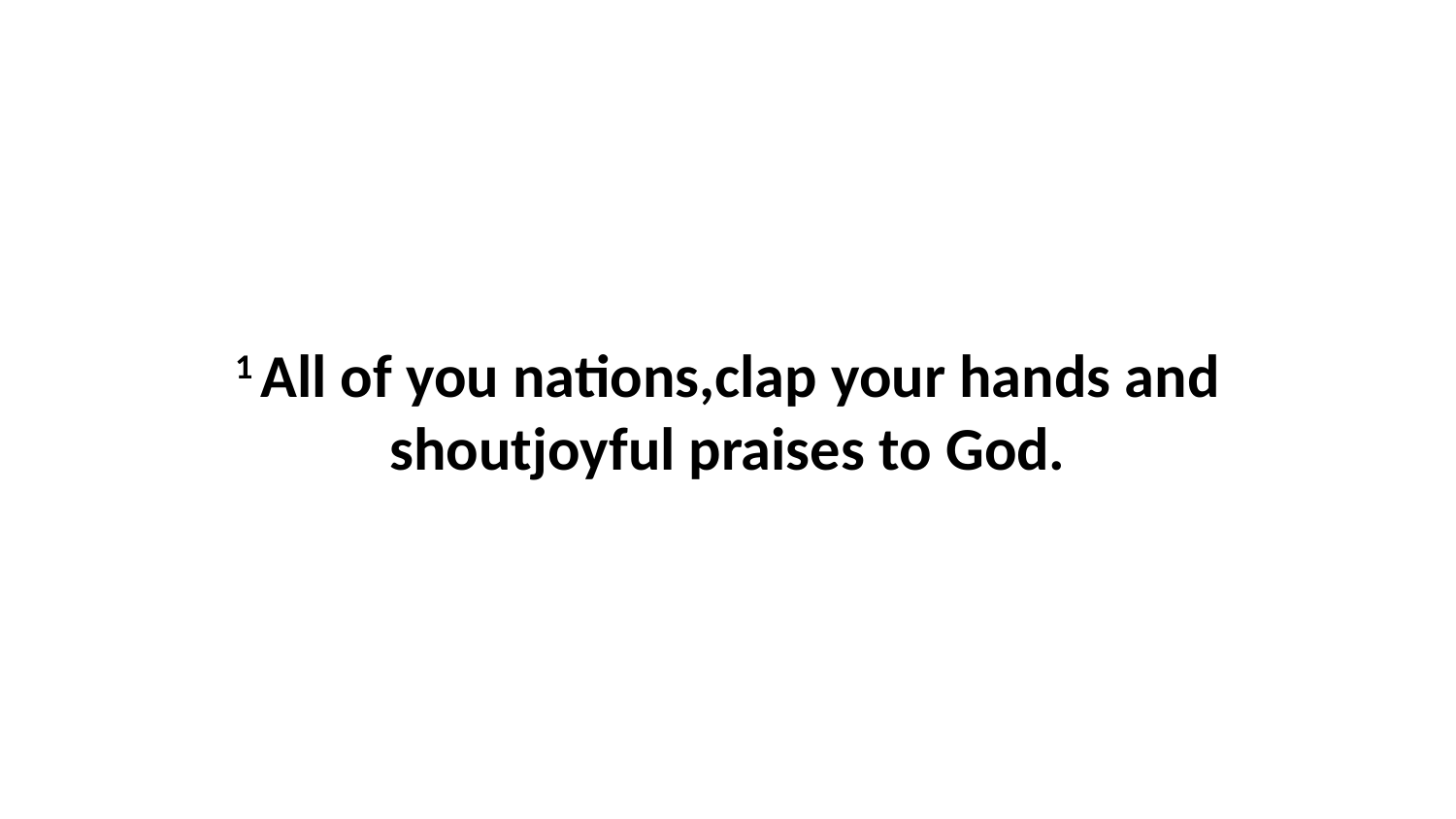

1 All of you nations,clap your hands and shoutjoyful praises to God.